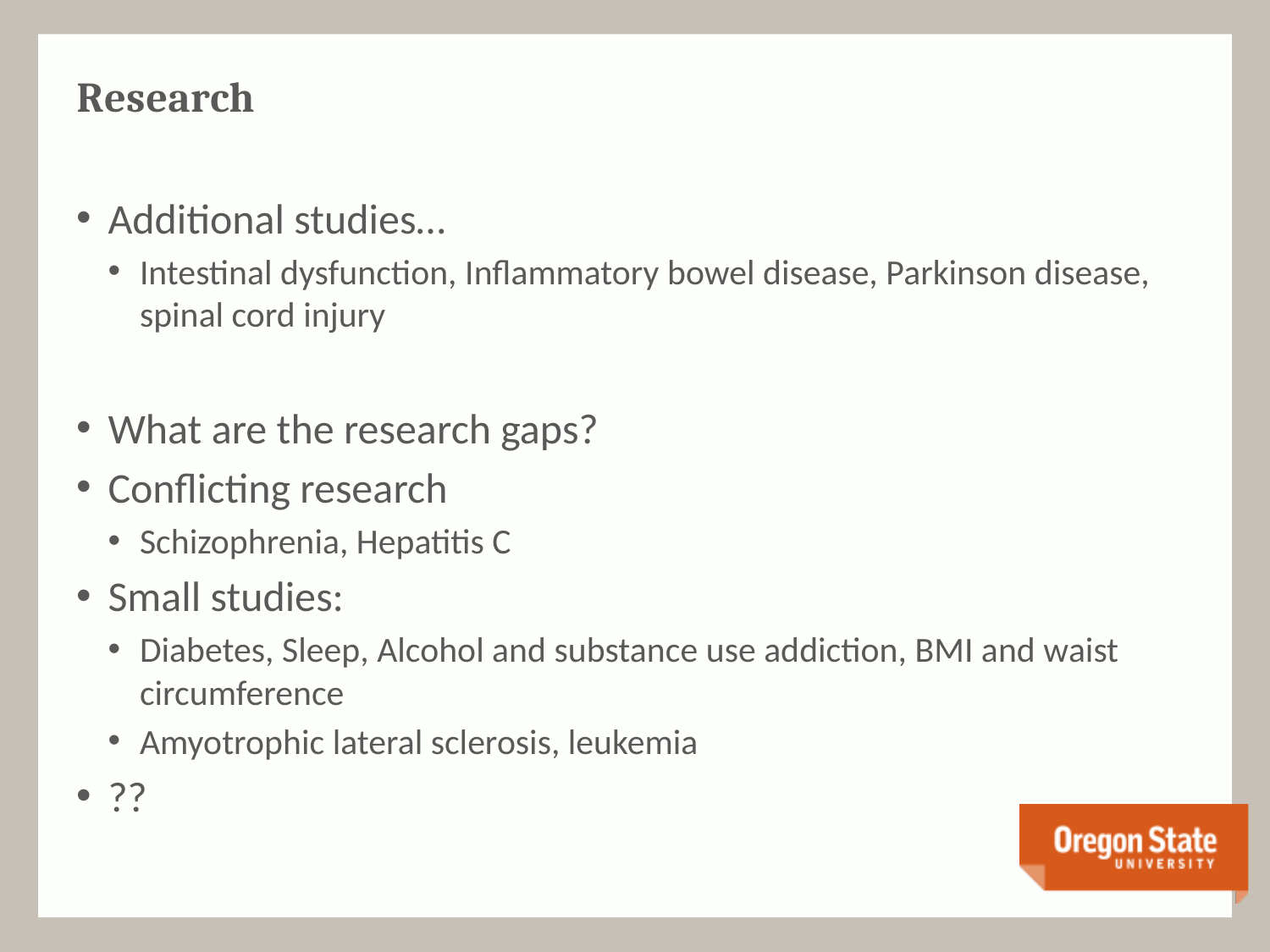

# Research
Additional studies…
Intestinal dysfunction, Inflammatory bowel disease, Parkinson disease, spinal cord injury

What are the research gaps?
Conflicting research
Schizophrenia, Hepatitis C
Small studies:
Diabetes, Sleep, Alcohol and substance use addiction, BMI and waist circumference
Amyotrophic lateral sclerosis, leukemia
??